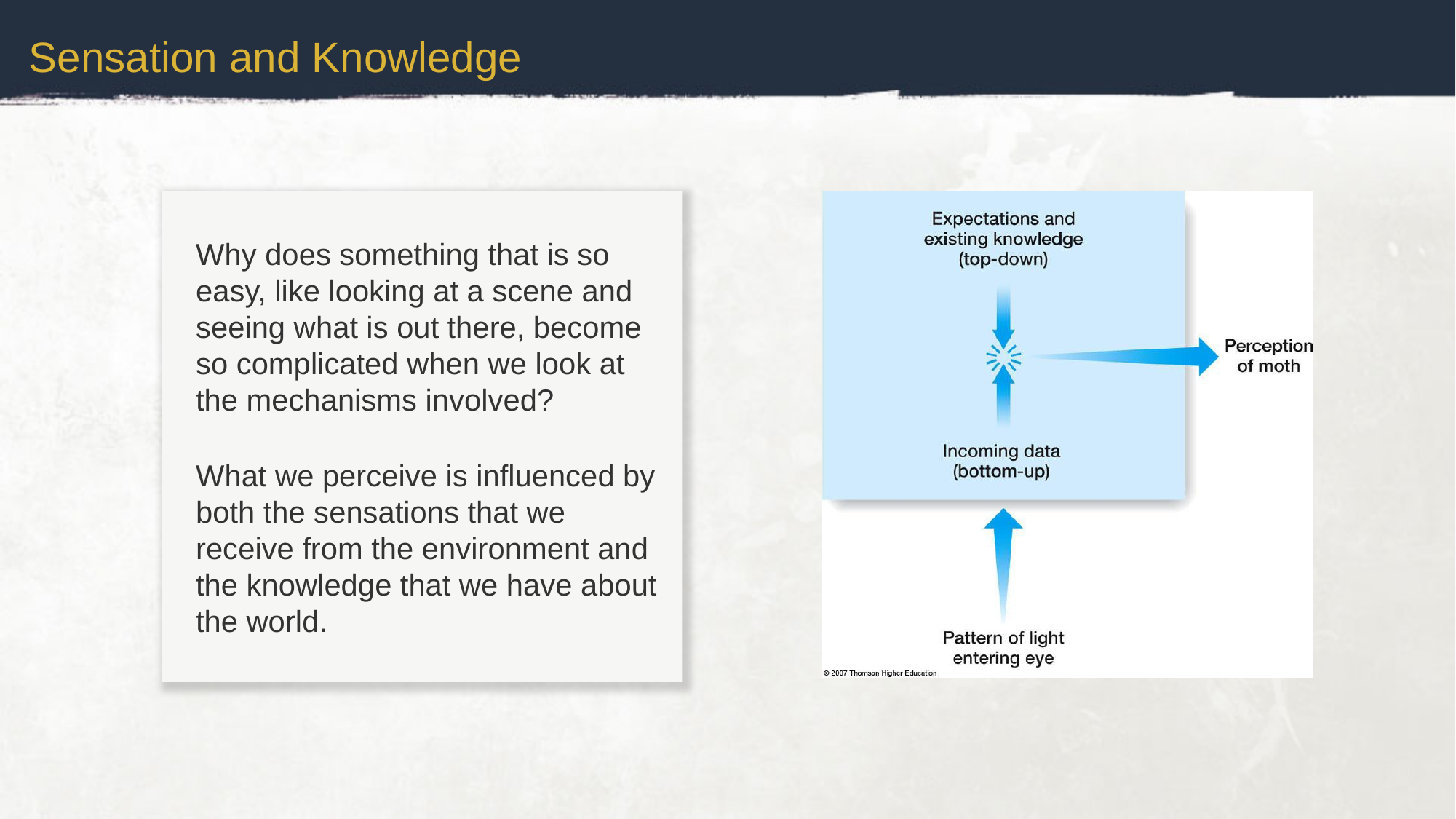

Sensation and Knowledge
Why does something that is so easy, like looking at a scene and seeing what is out there, become so complicated when we look at the mechanisms involved?

What we perceive is influenced by both the sensations that we receive from the environment and the knowledge that we have about the world.